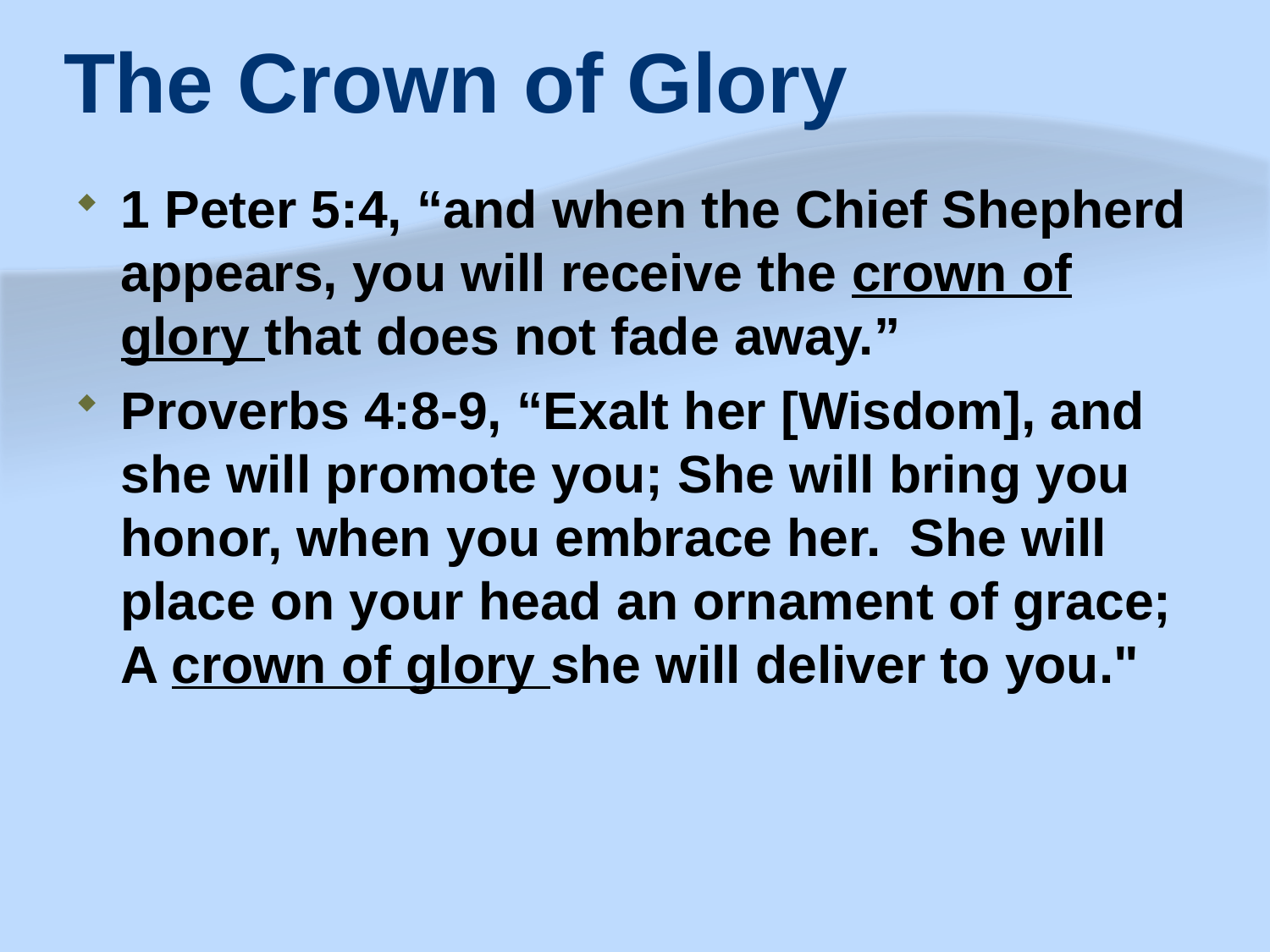

# The Crown of Glory
1 Peter 5:4, “and when the Chief Shepherd appears, you will receive the crown of glory that does not fade away.”
Proverbs 4:8-9, “Exalt her [Wisdom], and she will promote you; She will bring you honor, when you embrace her.  She will place on your head an ornament of grace; A crown of glory she will deliver to you."